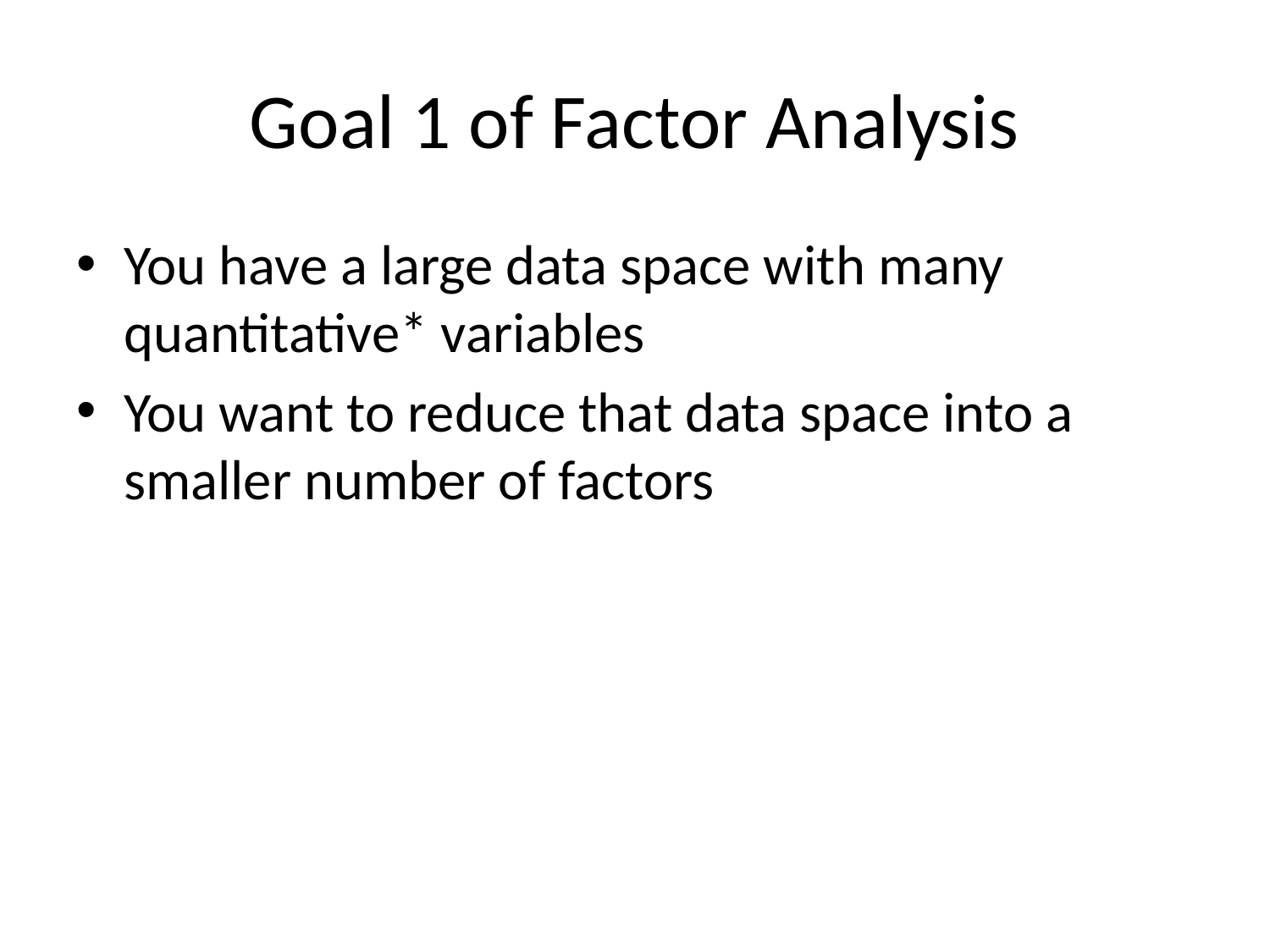

# Goal 1 of Factor Analysis
You have a large data space with many quantitative* variables
You want to reduce that data space into a smaller number of factors